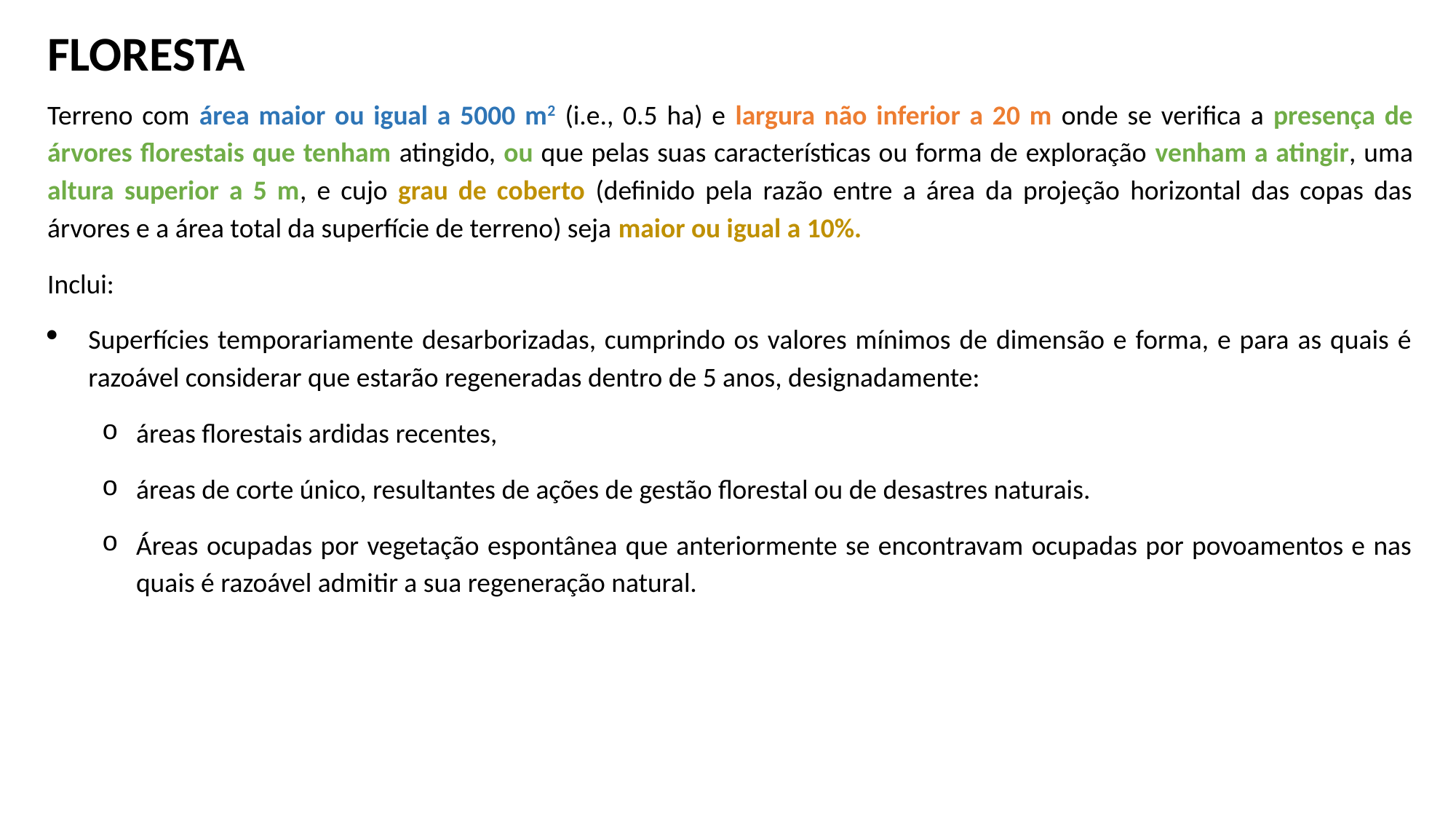

FLORESTA
Terreno com área maior ou igual a 5000 m2 (i.e., 0.5 ha) e largura não inferior a 20 m onde se verifica a presença de árvores florestais que tenham atingido, ou que pelas suas características ou forma de exploração venham a atingir, uma altura superior a 5 m, e cujo grau de coberto (definido pela razão entre a área da projeção horizontal das copas das árvores e a área total da superfície de terreno) seja maior ou igual a 10%.
Inclui:
Superfícies temporariamente desarborizadas, cumprindo os valores mínimos de dimensão e forma, e para as quais é razoável considerar que estarão regeneradas dentro de 5 anos, designadamente:
áreas florestais ardidas recentes,
áreas de corte único, resultantes de ações de gestão florestal ou de desastres naturais.
Áreas ocupadas por vegetação espontânea que anteriormente se encontravam ocupadas por povoamentos e nas quais é razoável admitir a sua regeneração natural.